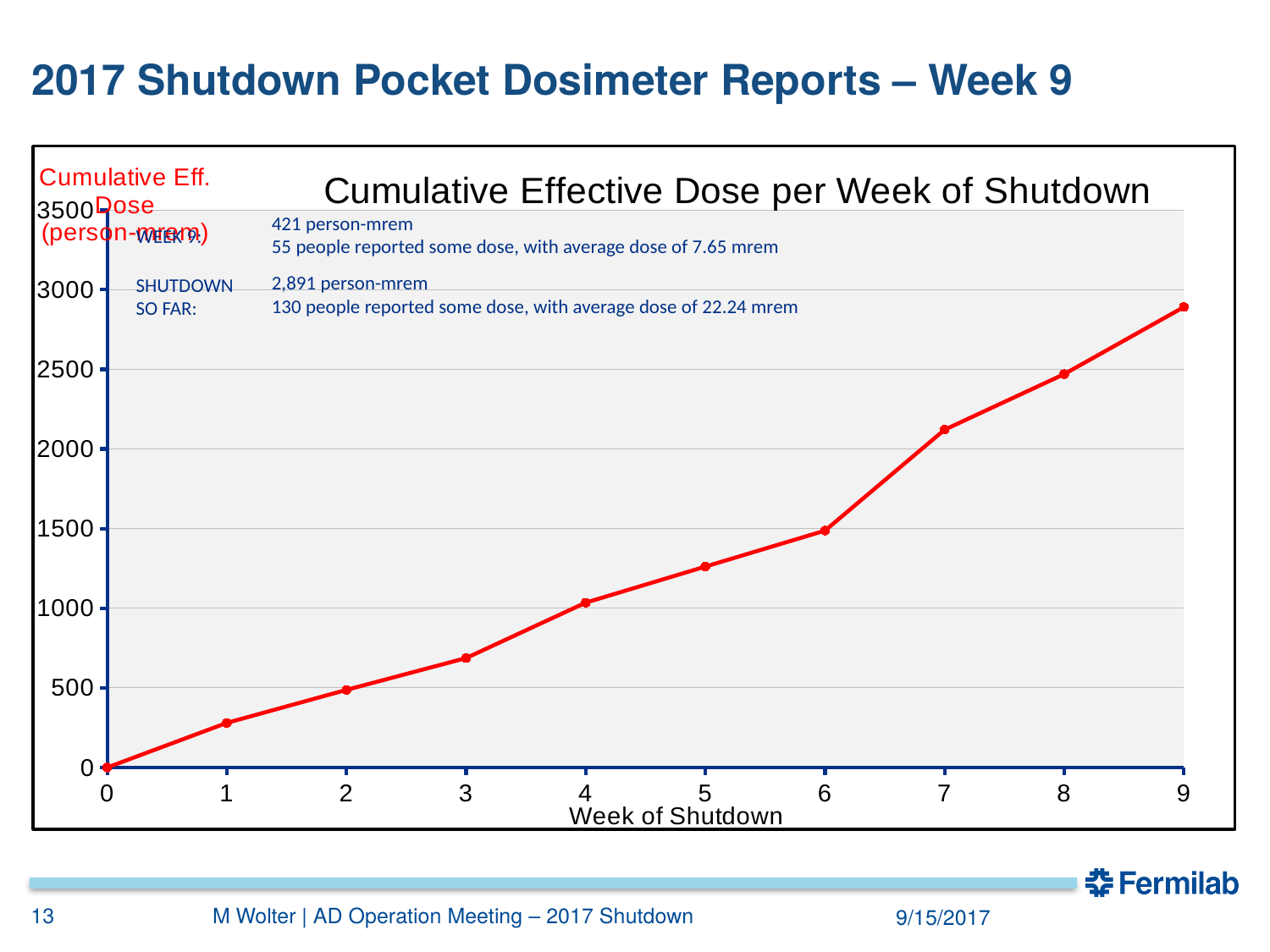

# 2017 Shutdown Pocket Dosimeter Reports – Week 9

### Chart: Cumulative Effective Dose per Week of Shutdown

| Category |  |
|---|---|
421 person-mrem
55 people reported some dose, with average dose of 7.65 mrem

WEEK 9:

2,891 person-mrem
130 people reported some dose, with average dose of 22.24 mrem
SHUTDOWN SO FAR:

13
M Wolter | AD Operation Meeting – 2017 Shutdown
9/15/2017